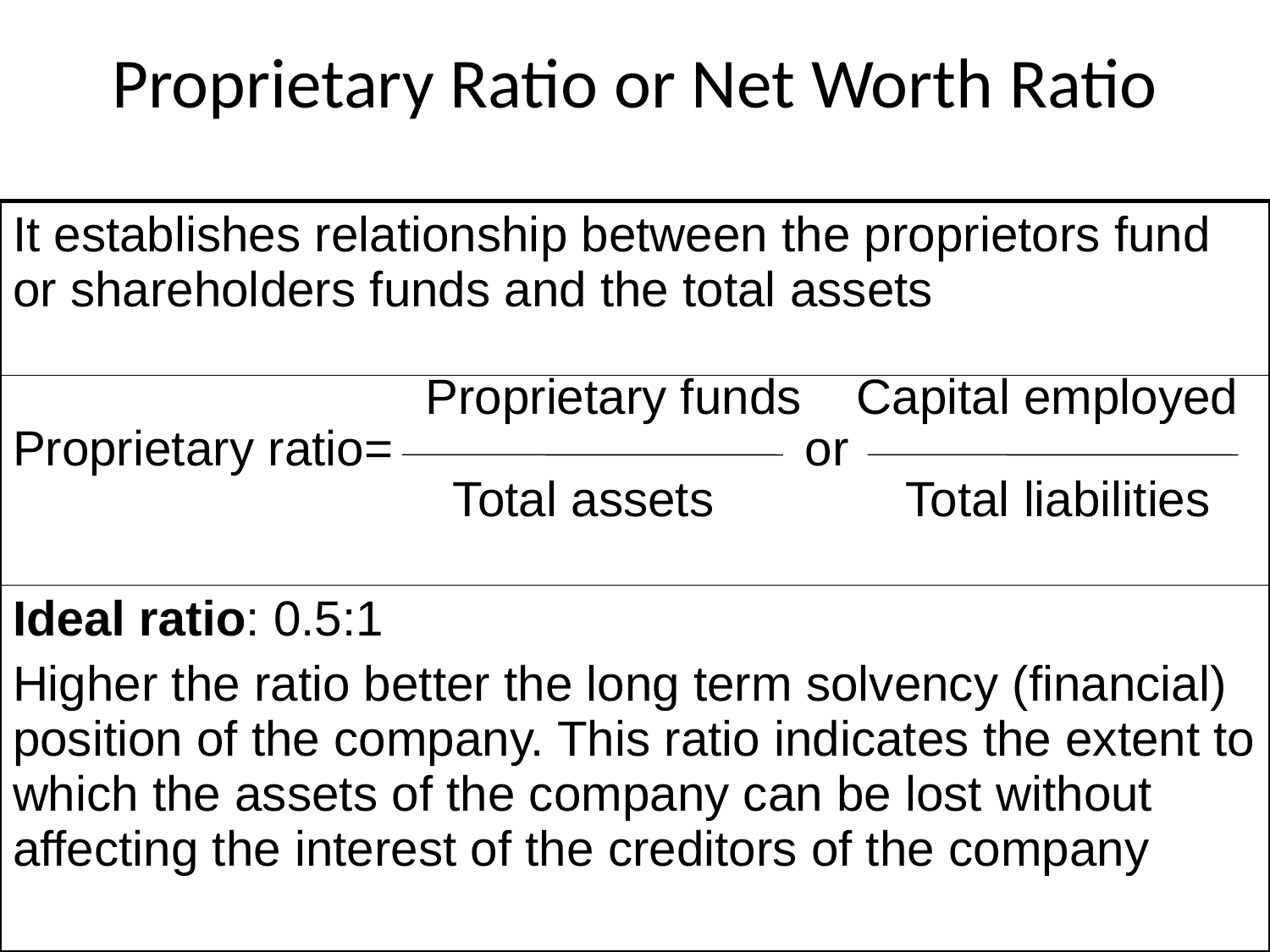

# Proprietary Ratio or Net Worth Ratio
| It establishes relationship between the proprietors fund or shareholders funds and the total assets |
| --- |
| Proprietary funds Capital employed Proprietary ratio= or Total assets Total liabilities |
| Ideal ratio: 0.5:1 Higher the ratio better the long term solvency (financial) position of the company. This ratio indicates the extent to which the assets of the company can be lost without affecting the interest of the creditors of the company |